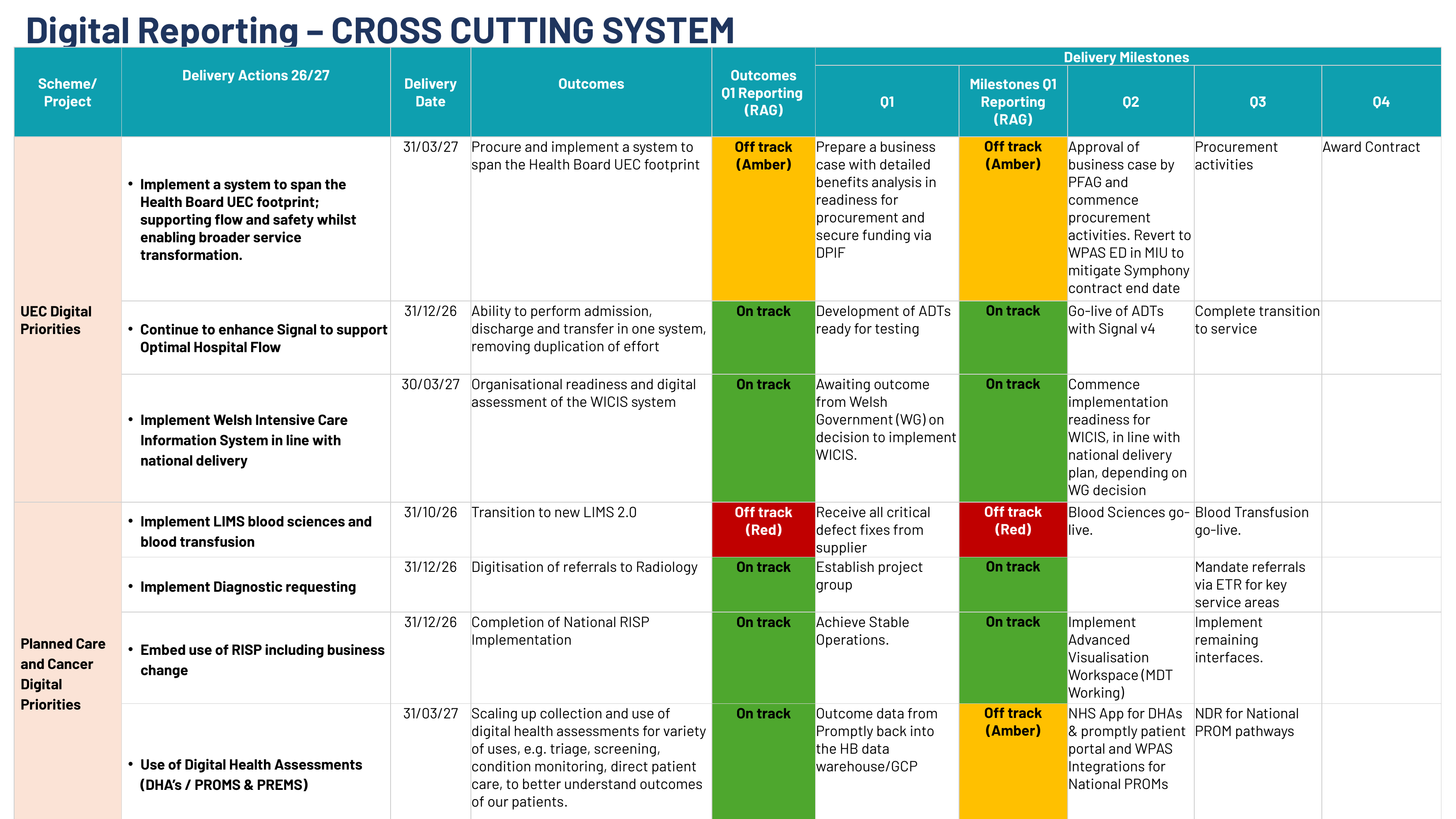

# Digital Reporting – CROSS CUTTING SYSTEM
| Scheme/ Project | Delivery Actions 26/27 | Delivery Date | Outcomes | Outcomes Q1 Reporting (RAG) | Delivery Milestones |  |  |  |  |
| --- | --- | --- | --- | --- | --- | --- | --- | --- | --- |
|  |  |  |  |  | Q1 | Milestones Q1 Reporting (RAG) | Q2 | Q3 | Q4 |
| UEC Digital Priorities | Implement a system to span the Health Board UEC footprint; supporting flow and safety whilst enabling broader service transformation. ​ | 31/03/27 | Procure and implement a system to span the Health Board UEC footprint | Off track (Amber) | Prepare a business case with detailed benefits analysis in readiness for procurement and secure funding via DPIF | Off track (Amber) | Approval of business case by PFAG and commence procurement activities. Revert to WPAS ED in MIU to mitigate Symphony contract end date | Procurement activities | Award Contract |
|  | Continue to enhance Signal to support Optimal Hospital Flow ​ | 31/12/26 | Ability to perform admission, discharge and transfer in one system, removing duplication of effort | On track | Development of ADTs ready for testing | On track | Go-live of ADTs with Signal v4 | Complete transition to service |  |
|  | Implement Welsh Intensive Care Information System in line with national delivery | 30/03/27 | Organisational readiness and digital assessment of the WICIS system | On track | Awaiting outcome from Welsh Government (WG) on decision to implement WICIS. | On track | Commence implementation readiness for WICIS, in line with national delivery plan, depending on WG decision |  |  |
| Planned Care and Cancer Digital Priorities | Implement LIMS blood sciences and blood transfusion | 31/10/26 | Transition to new LIMS 2.0 | Off track (Red) | Receive all critical defect fixes from supplier | Off track (Red) | Blood Sciences go-live. | Blood Transfusion go-live. |  |
|  | Implement Diagnostic requesting | 31/12/26 | Digitisation of referrals to Radiology | On track | Establish project group | On track |  | Mandate referrals via ETR for key service areas |  |
|  | Embed use of RISP including business change | 31/12/26 | Completion of National RISP Implementation | On track | Achieve Stable Operations. | On track | Implement Advanced Visualisation Workspace (MDT Working) | Implement remaining interfaces. |  |
|  | Use of Digital Health Assessments (DHA’s / PROMS & PREMS) | 31/03/27 | Scaling up collection and use of digital health assessments for variety of uses, e.g. triage, screening, condition monitoring, direct patient care, to better understand outcomes of our patients. | On track | Outcome data from Promptly back into the HB data warehouse/GCP | Off track (Amber) | NHS App for DHAs & promptly patient portal and WPAS Integrations for National PROMs | NDR for National PROM pathways |  |